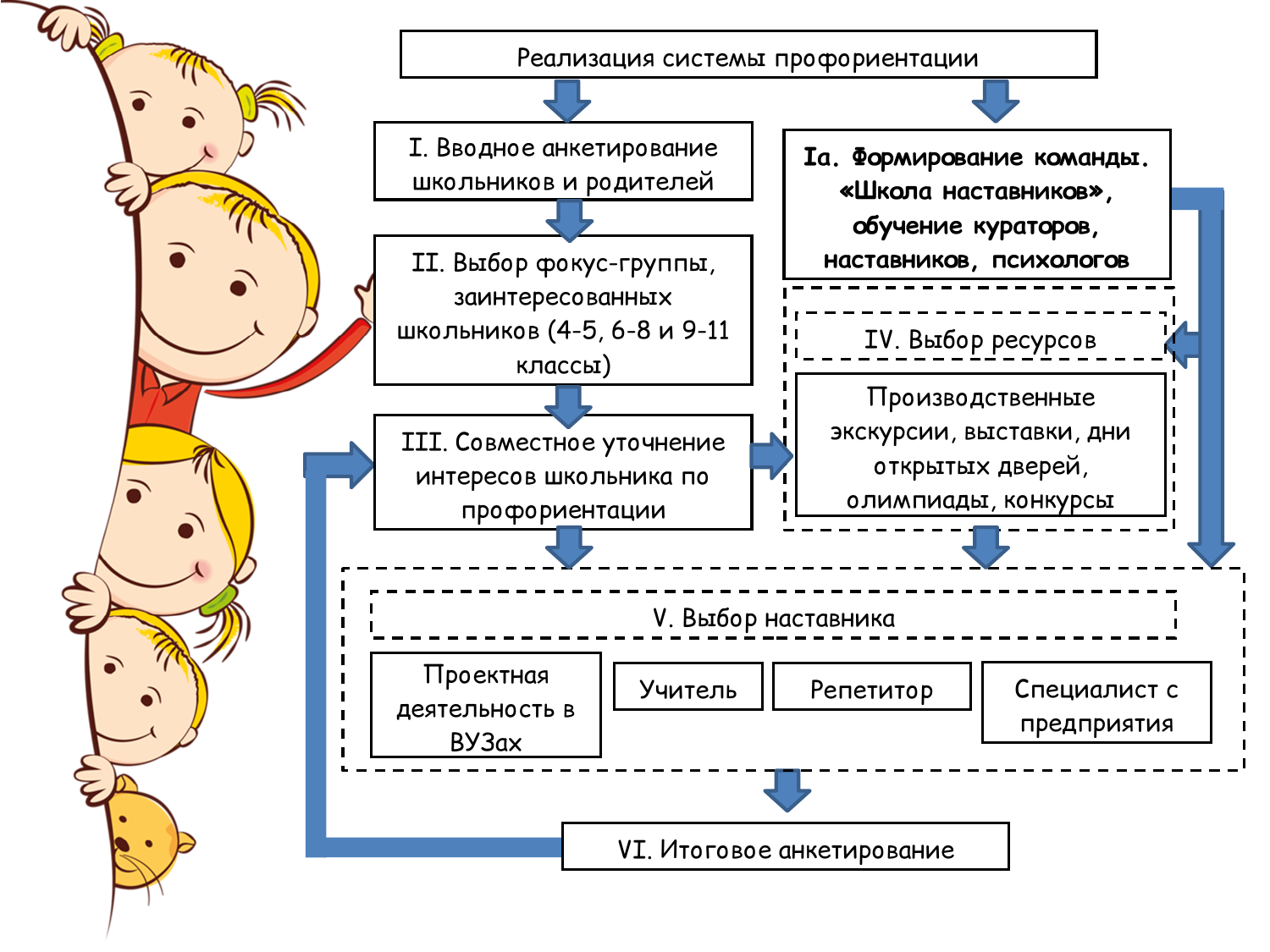

Реализация системы профориентации

I. Вводное анкетирование школьников и родителей
Iа. Формирование команды. «Школа наставников», обучение кураторов, наставников, психологов

II. Выбор фокус-группы, заинтересованных школьников (4-5, 6-8 и 9-11 классы)

IV. Выбор ресурсов
Производственные экскурсии, выставки, дни открытых дверей, олимпиады, конкурсы

III. Совместное уточнение интересов школьника по профориентации

V. Выбор наставника
Проектная деятельность в ВУЗах
Специалист с предприятия
Учитель
Репетитор

VI. Итоговое анкетирование